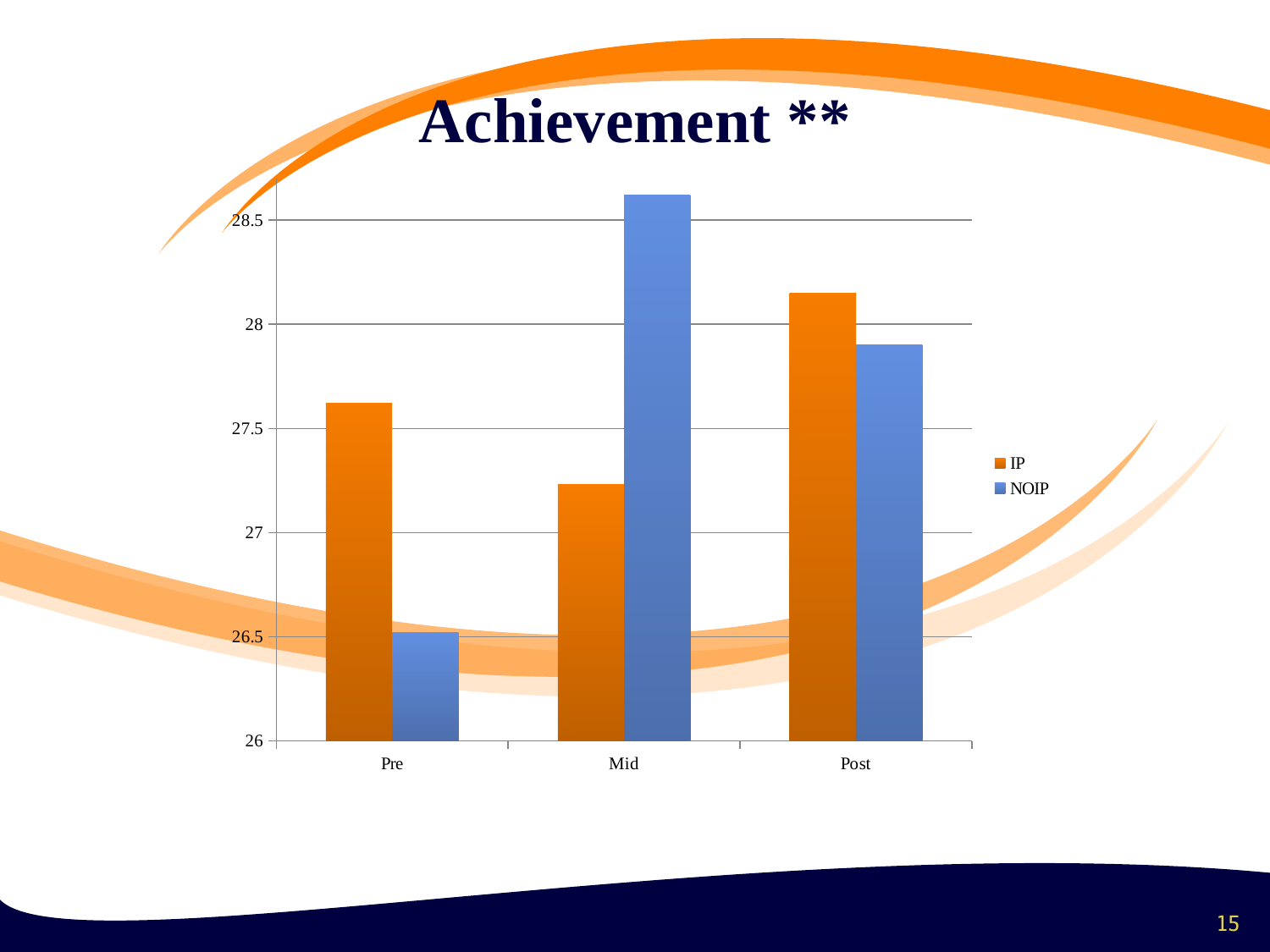

Achievement **

### Chart

| Category | IP | NOIP |
|---|---|---|
| Pre | 27.62 | 26.52 |
| Mid | 27.23 | 28.62 |
| Post | 28.15 | 27.9 |
15